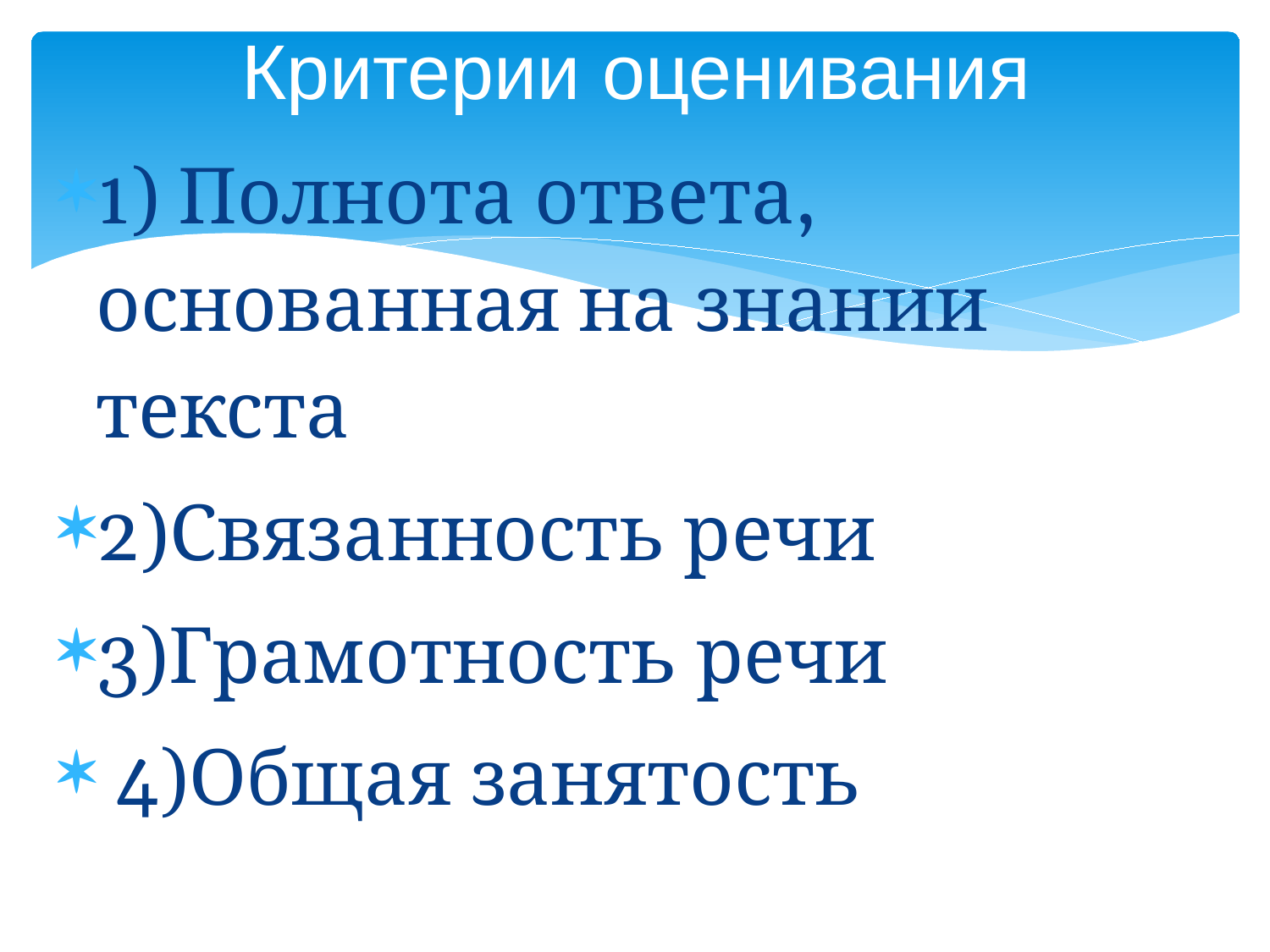

# Критерии оценивания
1) Полнота ответа, основанная на знании текста
2)Связанность речи
3)Грамотность речи
 4)Общая занятость